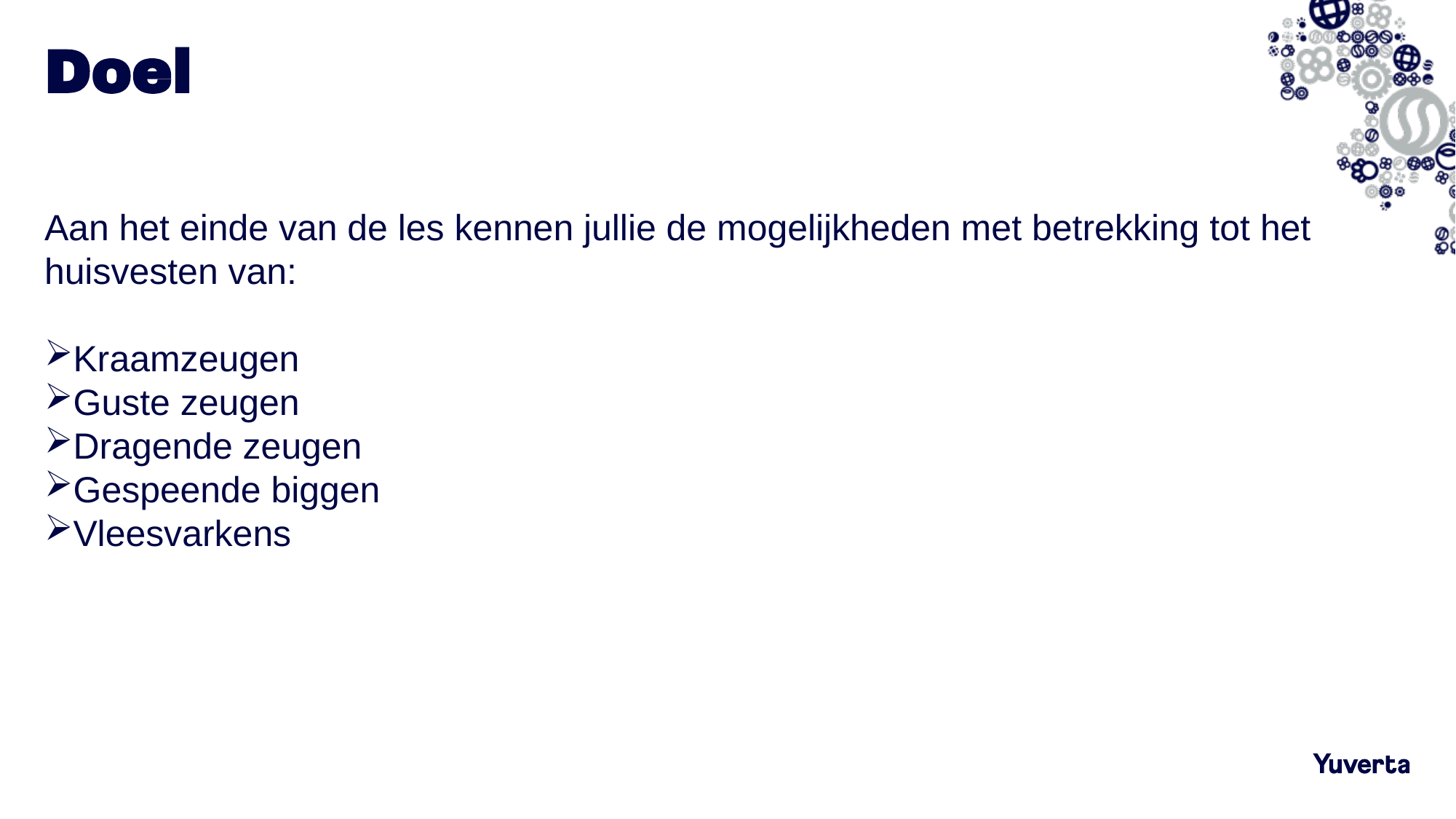

# Doel
Aan het einde van de les kennen jullie de mogelijkheden met betrekking tot het huisvesten van:

Kraamzeugen
Guste zeugen
Dragende zeugen
Gespeende biggen
Vleesvarkens